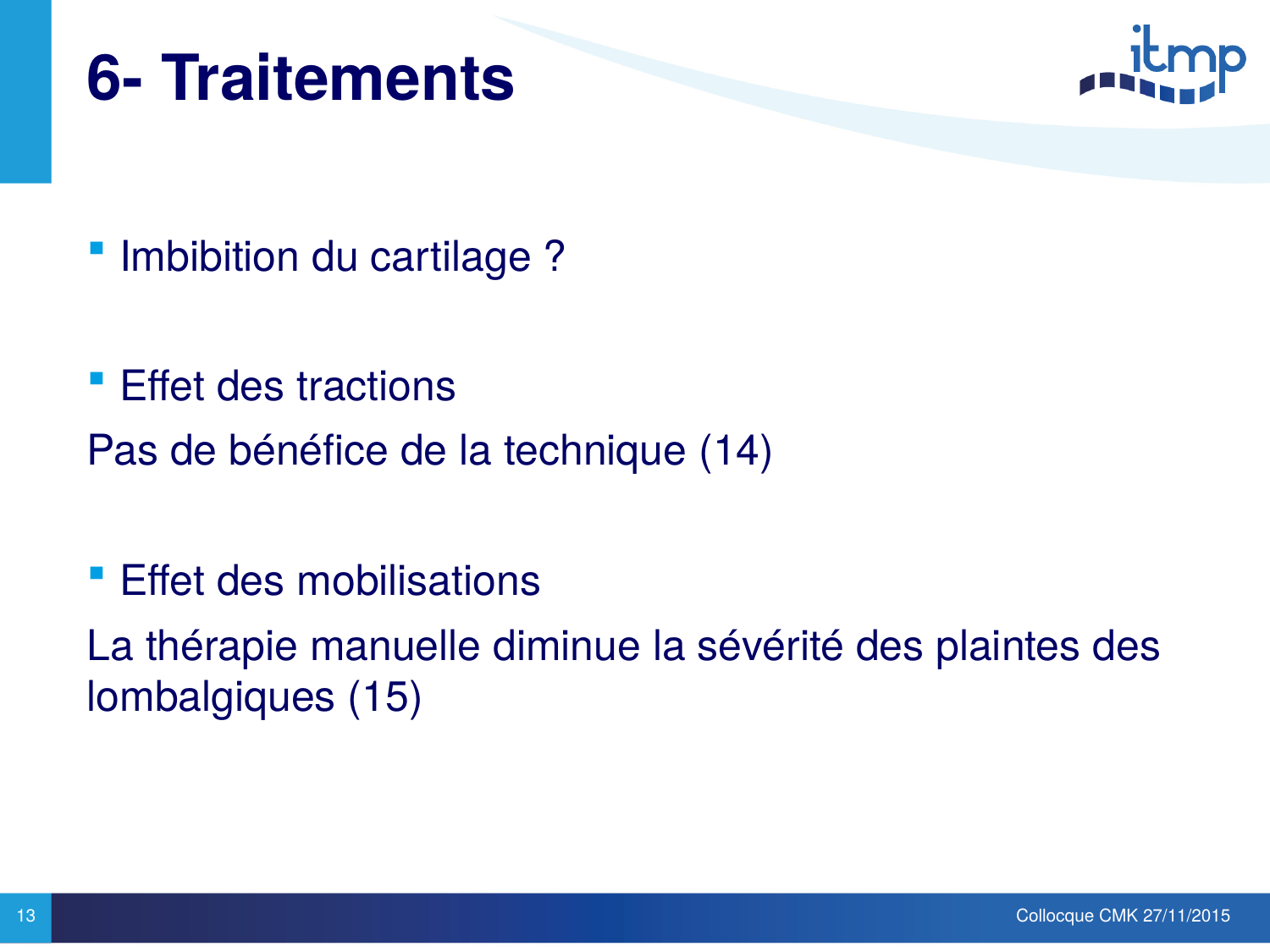

# 6- Traitements
Imbibition du cartilage ?

Effet des tractions
Pas de bénéfice de la technique (14)

Effet des mobilisations
La thérapie manuelle diminue la sévérité des plaintes des lombalgiques (15)

13
Collocque CMK 27/11/2015